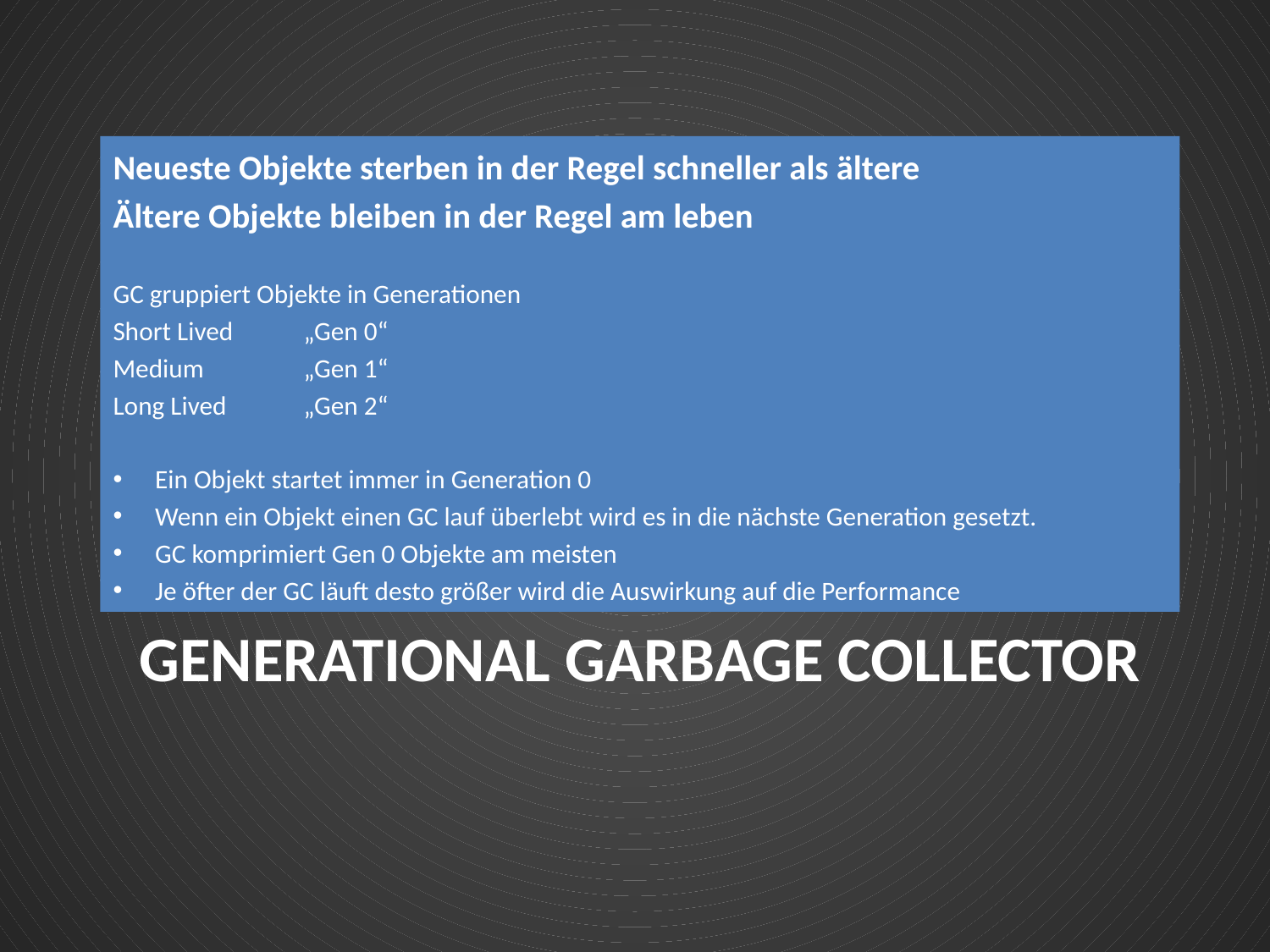

Neueste Objekte sterben in der Regel schneller als ältere
Ältere Objekte bleiben in der Regel am leben

GC gruppiert Objekte in Generationen
Short Lived	„Gen 0“
Medium		„Gen 1“
Long Lived	„Gen 2“

Ein Objekt startet immer in Generation 0
Wenn ein Objekt einen GC lauf überlebt wird es in die nächste Generation gesetzt.
GC komprimiert Gen 0 Objekte am meisten
Je öfter der GC läuft desto größer wird die Auswirkung auf die Performance
# Generational Garbage Collector